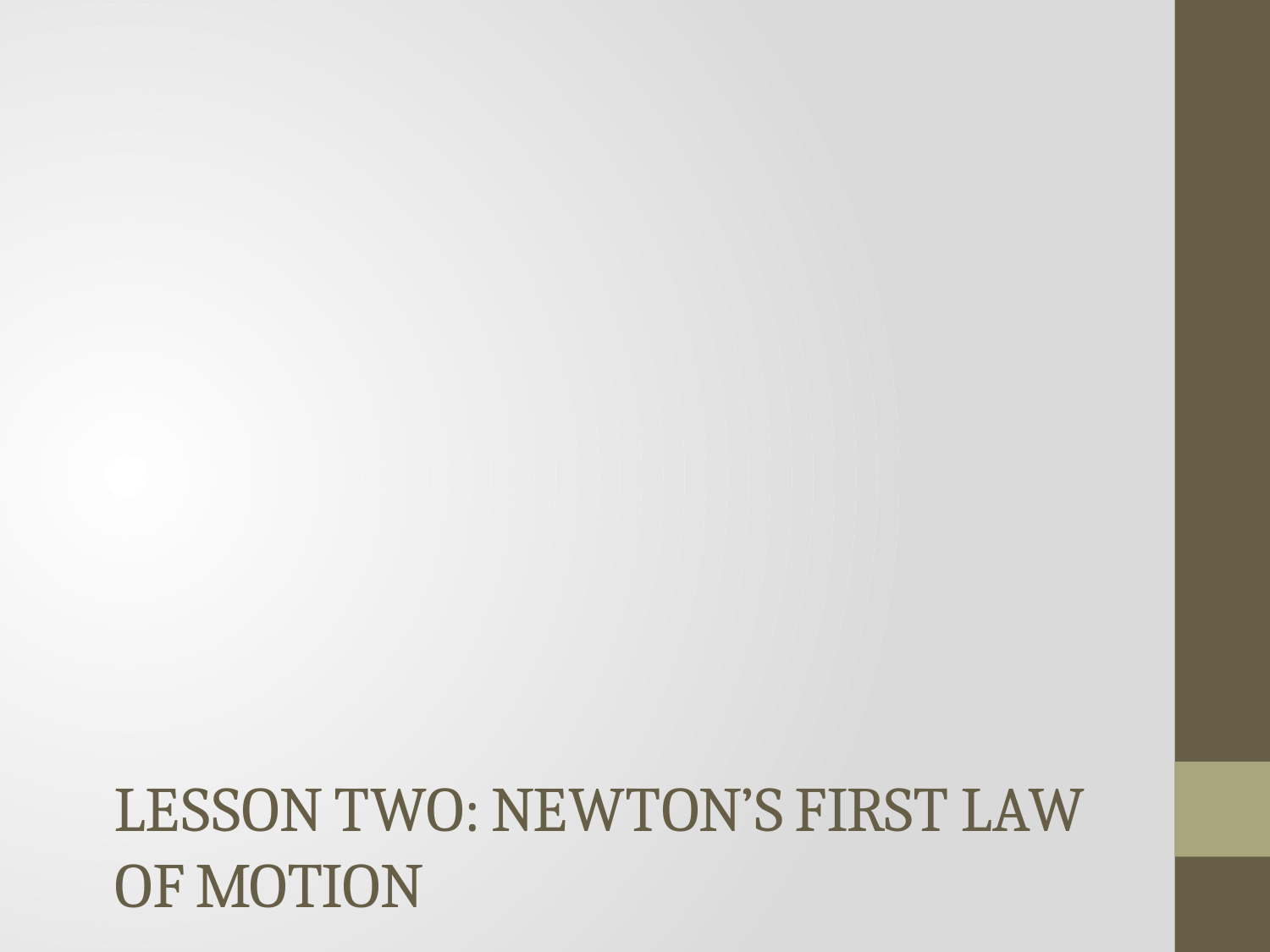

# Lesson two: Newton’s first law of motion